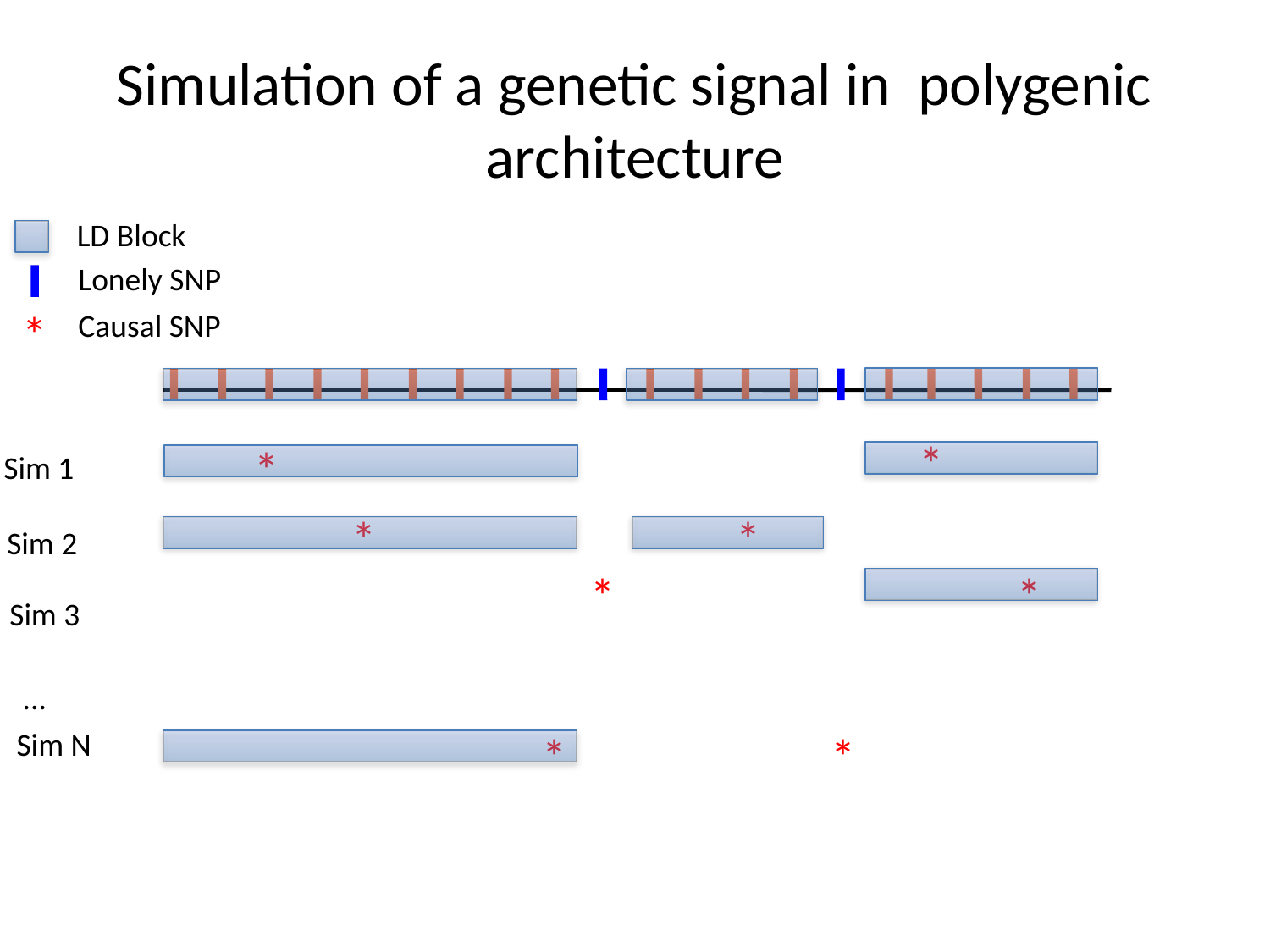

# Simulation of a genetic signal in  polygenic architecture
LD Block

Lonely SNP

*
Causal SNP

*
*
Sim 1

*
*
Sim 2

*
*

Sim 3

...
Sim N

*
*